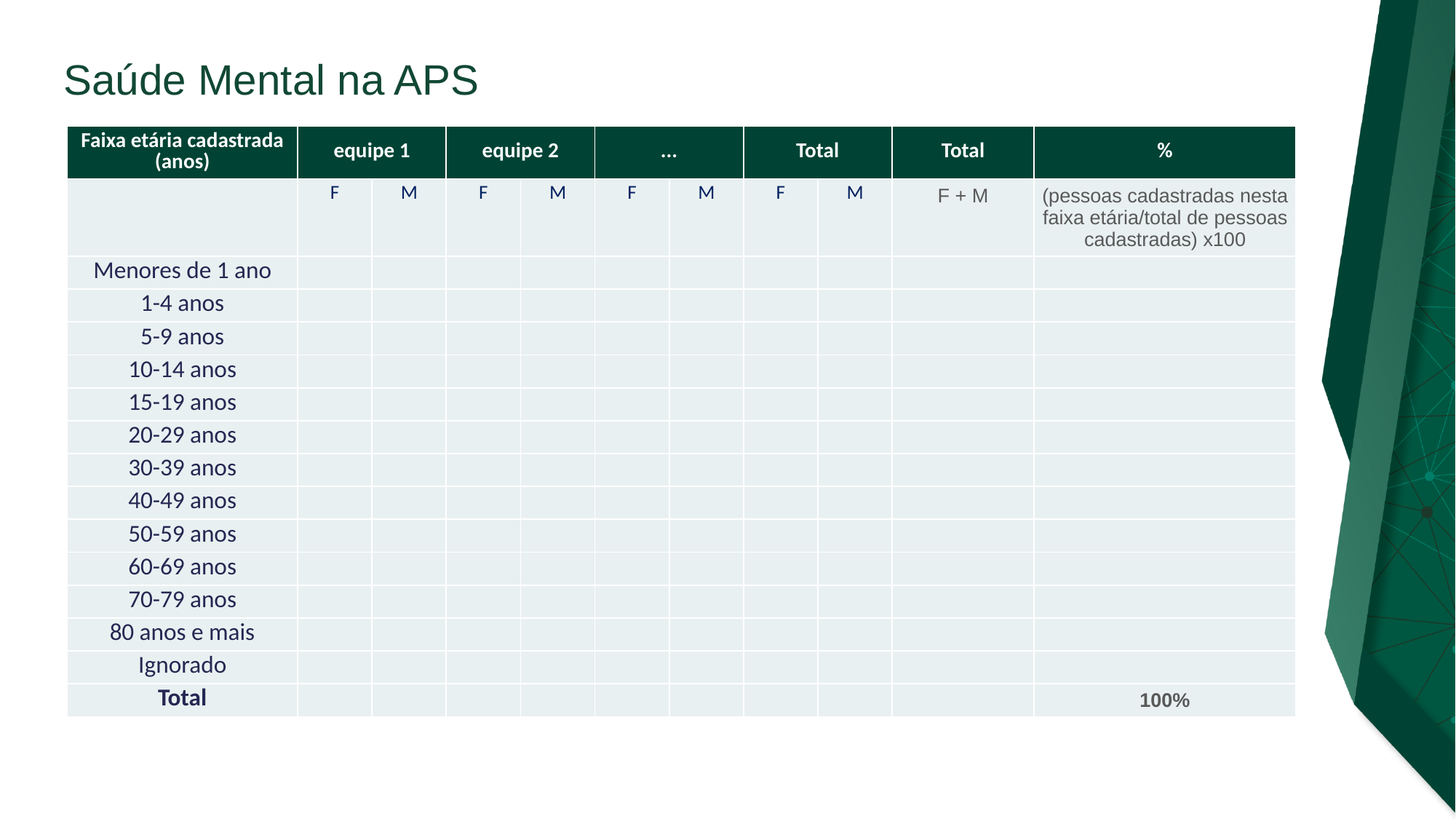

| Faixa etária cadastrada (anos) | equipe 1 |  | equipe 2 |  | ... |  | Total |  | Total | % |
| --- | --- | --- | --- | --- | --- | --- | --- | --- | --- | --- |
|  | F | M | F | M | F | M | F | M | F + M | (pessoas cadastradas nesta faixa etária/total de pessoas cadastradas) x100 |
| Menores de 1 ano |  |  |  |  |  |  |  |  |  |  |
| 1-4 anos |  |  |  |  |  |  |  |  |  |  |
| 5-9 anos |  |  |  |  |  |  |  |  |  |  |
| 10-14 anos |  |  |  |  |  |  |  |  |  |  |
| 15-19 anos |  |  |  |  |  |  |  |  |  |  |
| 20-29 anos |  |  |  |  |  |  |  |  |  |  |
| 30-39 anos |  |  |  |  |  |  |  |  |  |  |
| 40-49 anos |  |  |  |  |  |  |  |  |  |  |
| 50-59 anos |  |  |  |  |  |  |  |  |  |  |
| 60-69 anos |  |  |  |  |  |  |  |  |  |  |
| 70-79 anos |  |  |  |  |  |  |  |  |  |  |
| 80 anos e mais |  |  |  |  |  |  |  |  |  |  |
| Ignorado |  |  |  |  |  |  |  |  |  |  |
| Total |  |  |  |  |  |  |  |  |  | 100% |